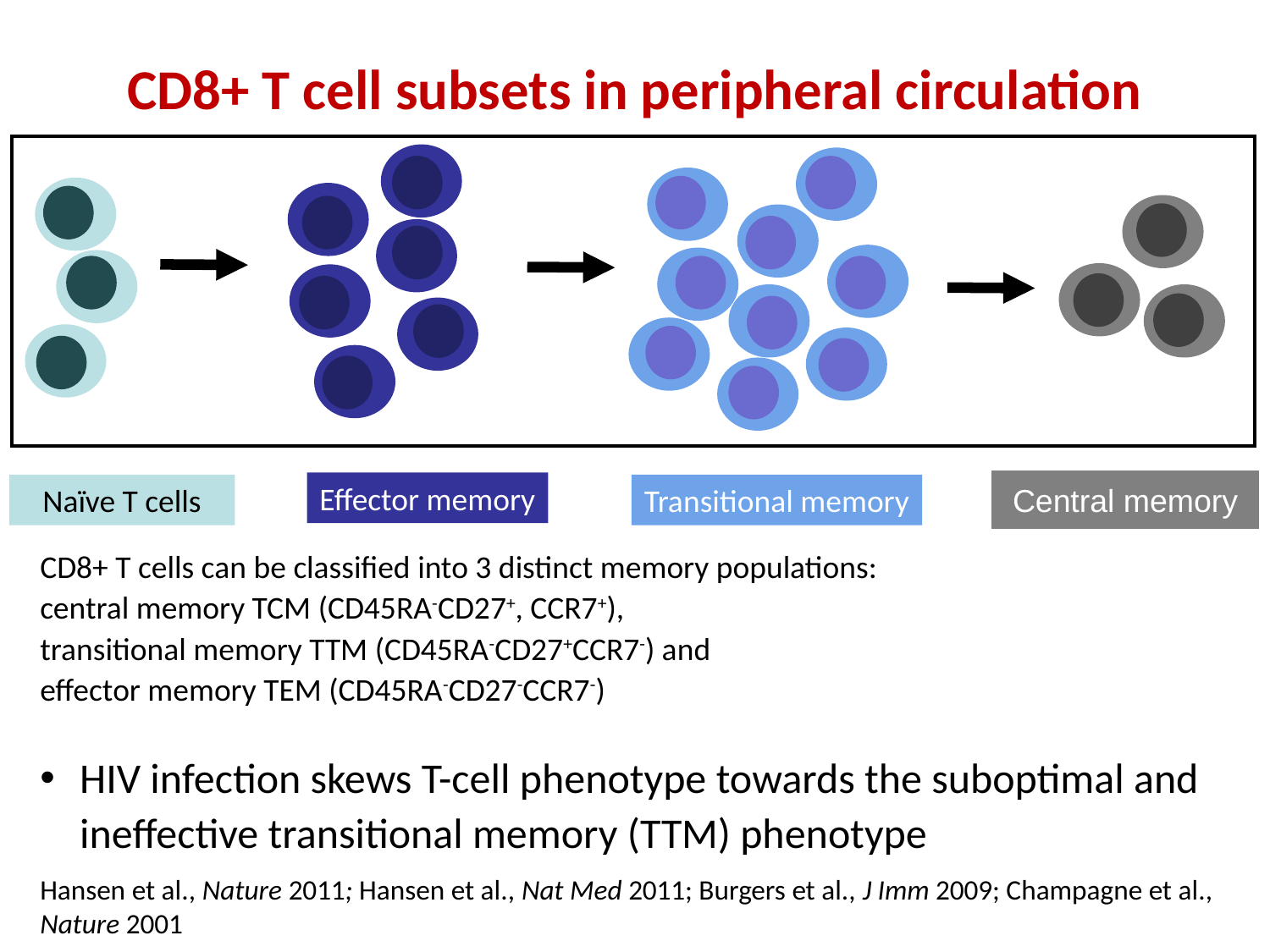

CD8+ T cell subsets in peripheral circulation

Effector memory
Naïve T cells
Transitional memory
Central memory
CD8+ T cells can be classified into 3 distinct memory populations:
central memory TCM (CD45RA-CD27+, CCR7+),
transitional memory TTM (CD45RA-CD27+CCR7-) and
effector memory TEM (CD45RA-CD27-CCR7-)

HIV infection skews T-cell phenotype towards the suboptimal and ineffective transitional memory (TTM) phenotype

Hansen et al., Nature 2011; Hansen et al., Nat Med 2011; Burgers et al., J Imm 2009; Champagne et al., Nature 2001